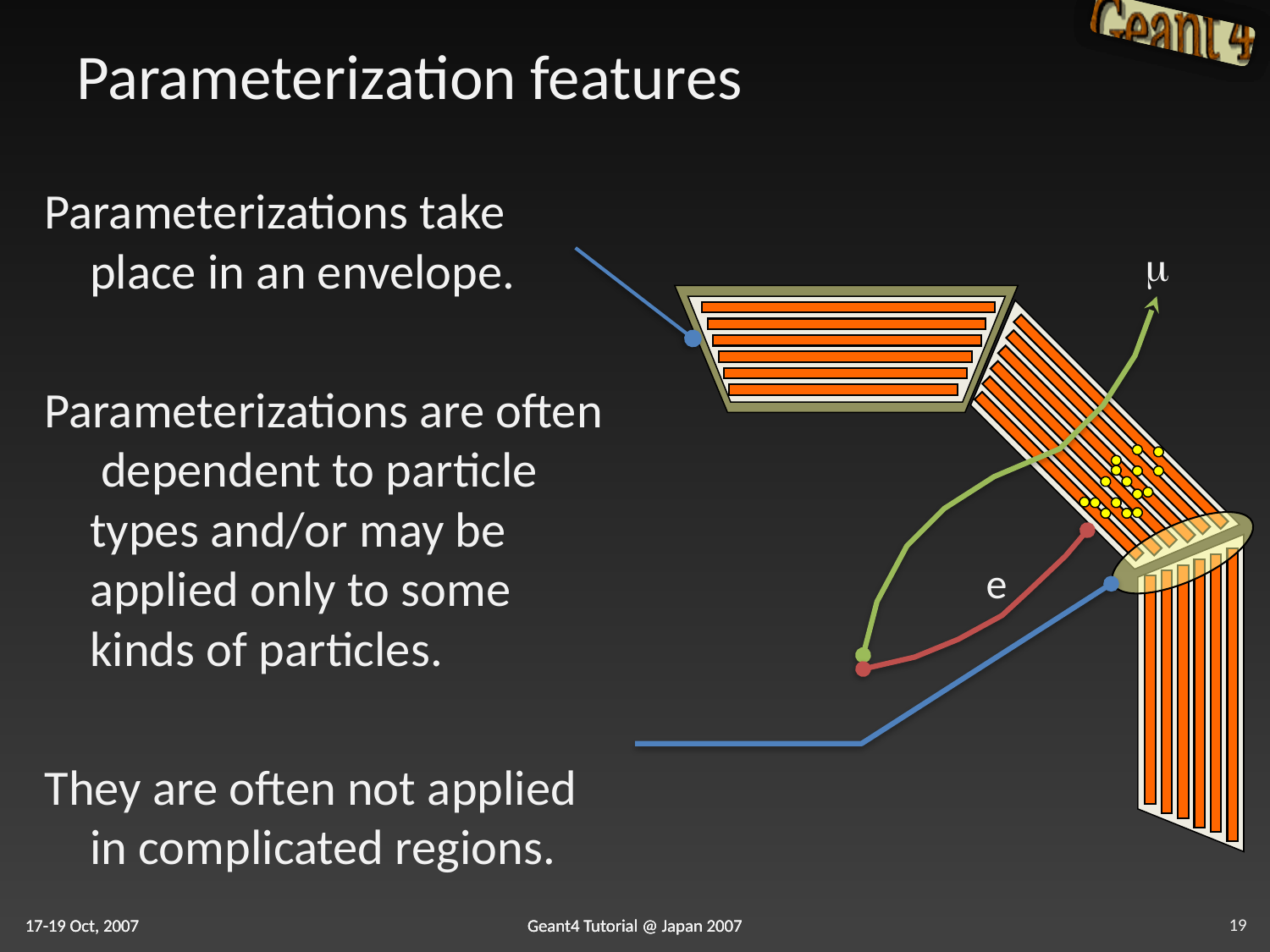

# Parameterization features
Parameterizations take place in an envelope.

Parameterizations are often  dependent to particle types and/or may be applied only to some kinds of particles.

They are often not applied in complicated regions.
μ

e

19